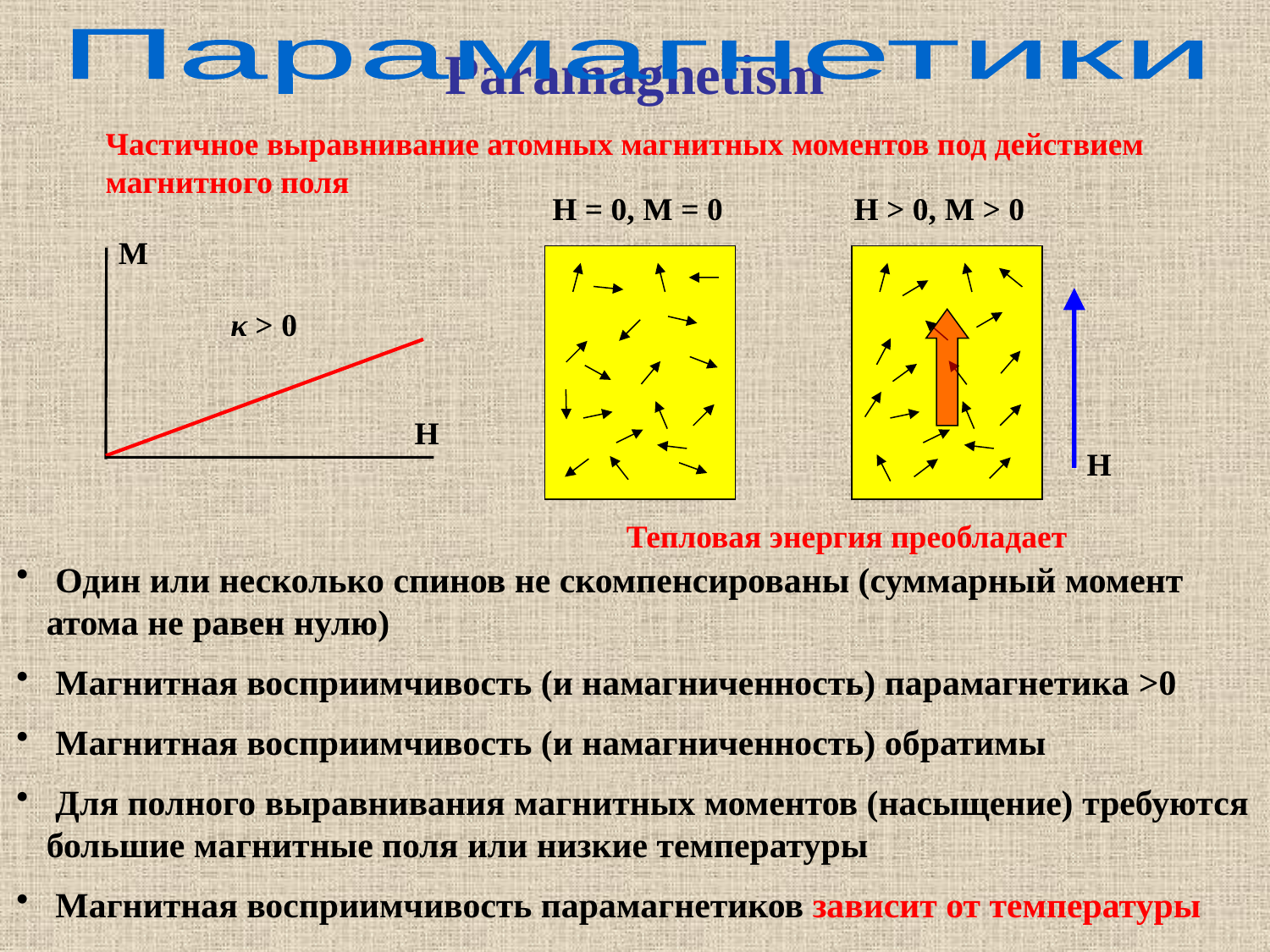

Парамагнетики
Paramagnetism
Частичное выравнивание атомных магнитных моментов под действием магнитного поля
H = 0, M = 0
H > 0, M > 0
M

κ > 0

H

H

Тепловая энергия преобладает
 Один или несколько спинов не скомпенсированы (суммарный момент атома не равен нулю)
 Магнитная восприимчивость (и намагниченность) парамагнетика >0
 Магнитная восприимчивость (и намагниченность) обратимы
 Для полного выравнивания магнитных моментов (насыщение) требуются большие магнитные поля или низкие температуры
 Магнитная восприимчивость парамагнетиков зависит от температуры